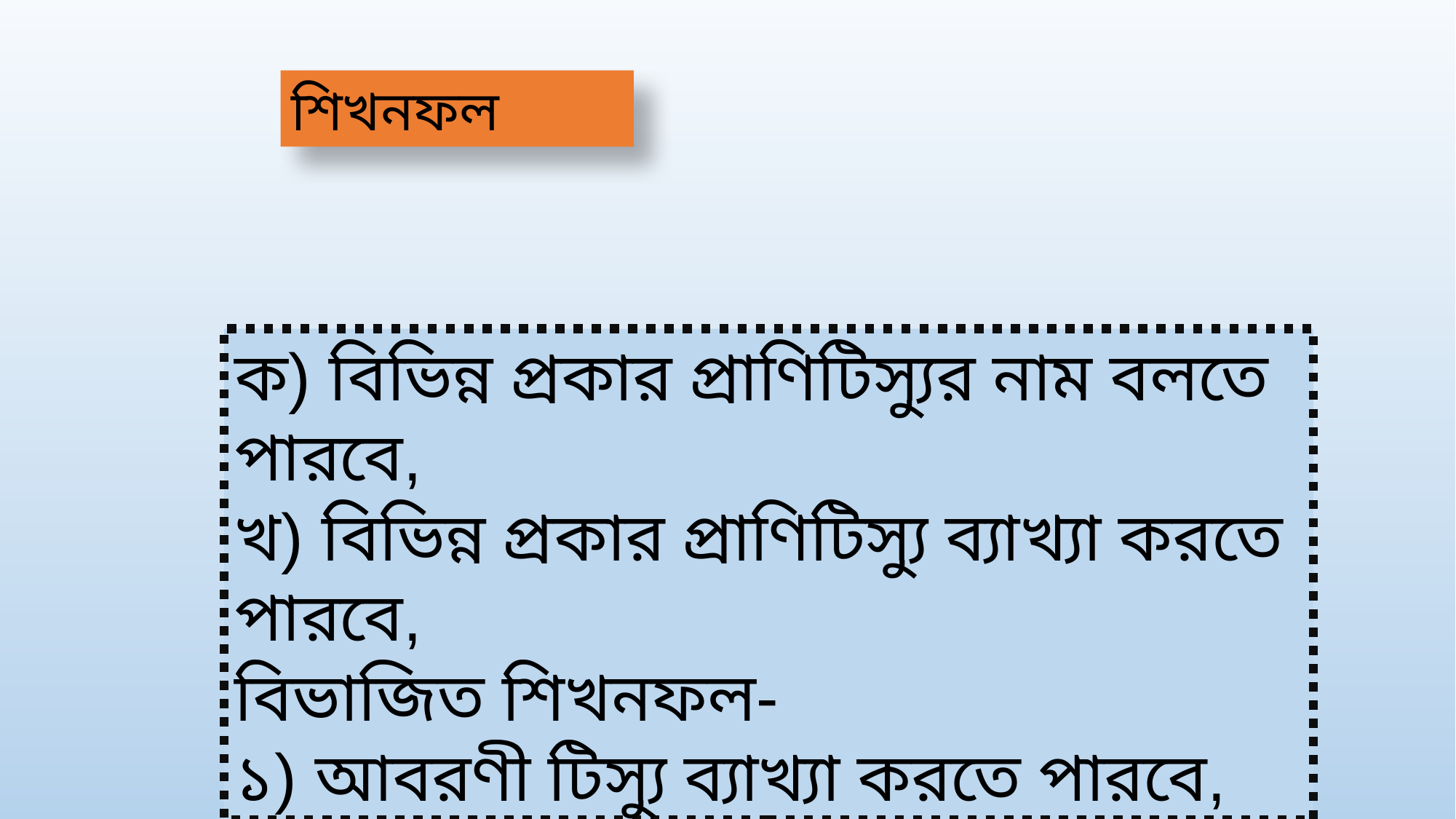

শিখনফল
ক) বিভিন্ন প্রকার প্রাণিটিস্যুর নাম বলতে পারবে,
খ) বিভিন্ন প্রকার প্রাণিটিস্যু ব্যাখ্যা করতে পারবে,
বিভাজিত শিখনফল-
১) আবরণী টিস্যু ব্যাখ্যা করতে পারবে,